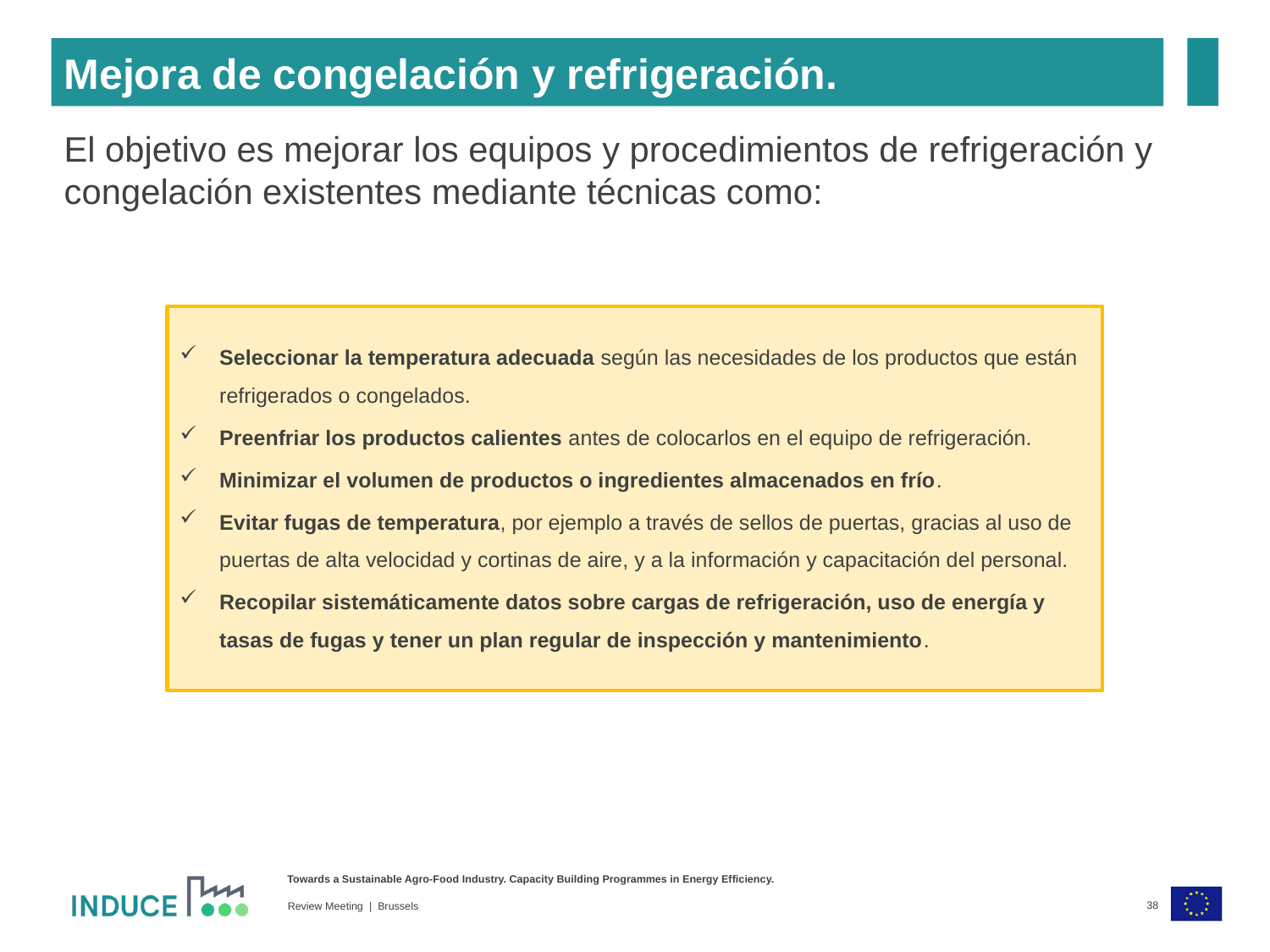

Mejora de congelación y refrigeración.
El objetivo es mejorar los equipos y procedimientos de refrigeración y congelación existentes mediante técnicas como:

Seleccionar la temperatura adecuada según las necesidades de los productos que están refrigerados o congelados.
Preenfriar los productos calientes antes de colocarlos en el equipo de refrigeración.
Minimizar el volumen de productos o ingredientes almacenados en frío.
Evitar fugas de temperatura, por ejemplo a través de sellos de puertas, gracias al uso de puertas de alta velocidad y cortinas de aire, y a la información y capacitación del personal.
Recopilar sistemáticamente datos sobre cargas de refrigeración, uso de energía y tasas de fugas y tener un plan regular de inspección y mantenimiento.
38
Review Meeting  |  Brussels